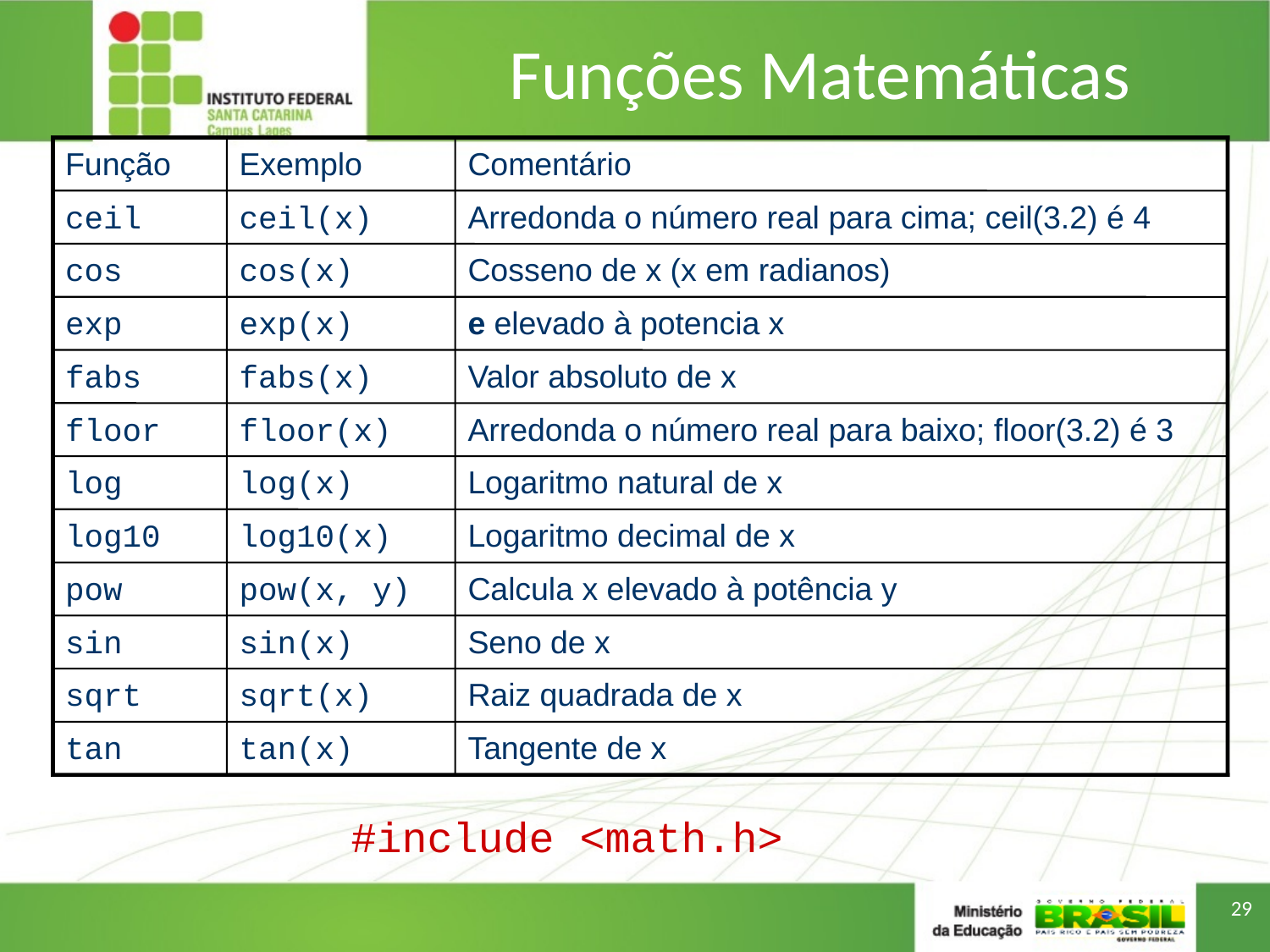

# Funções Matemáticas
Função

Exemplo

Comentário

ceil

ceil(x)
Arredonda o número real para cima; ceil(3.2) é 4
cos

cos(x)
Cosseno de x (x em radianos)
exp

exp(x)
e elevado à potencia x
fabs

fabs(x)
Valor absoluto de x
floor

floor(x)
Arredonda o número real para baixo; floor(3.2) é 3
log

log(x)
Logaritmo natural de x
log10

log10(x)
Logaritmo decimal de x
pow

pow(x, y)
Calcula x elevado à potência y
sin

sin(x)
Seno de x
sqrt

sqrt(x)
Raiz quadrada de x
tan

tan(x)
Tangente de x

#include <math.h>
29